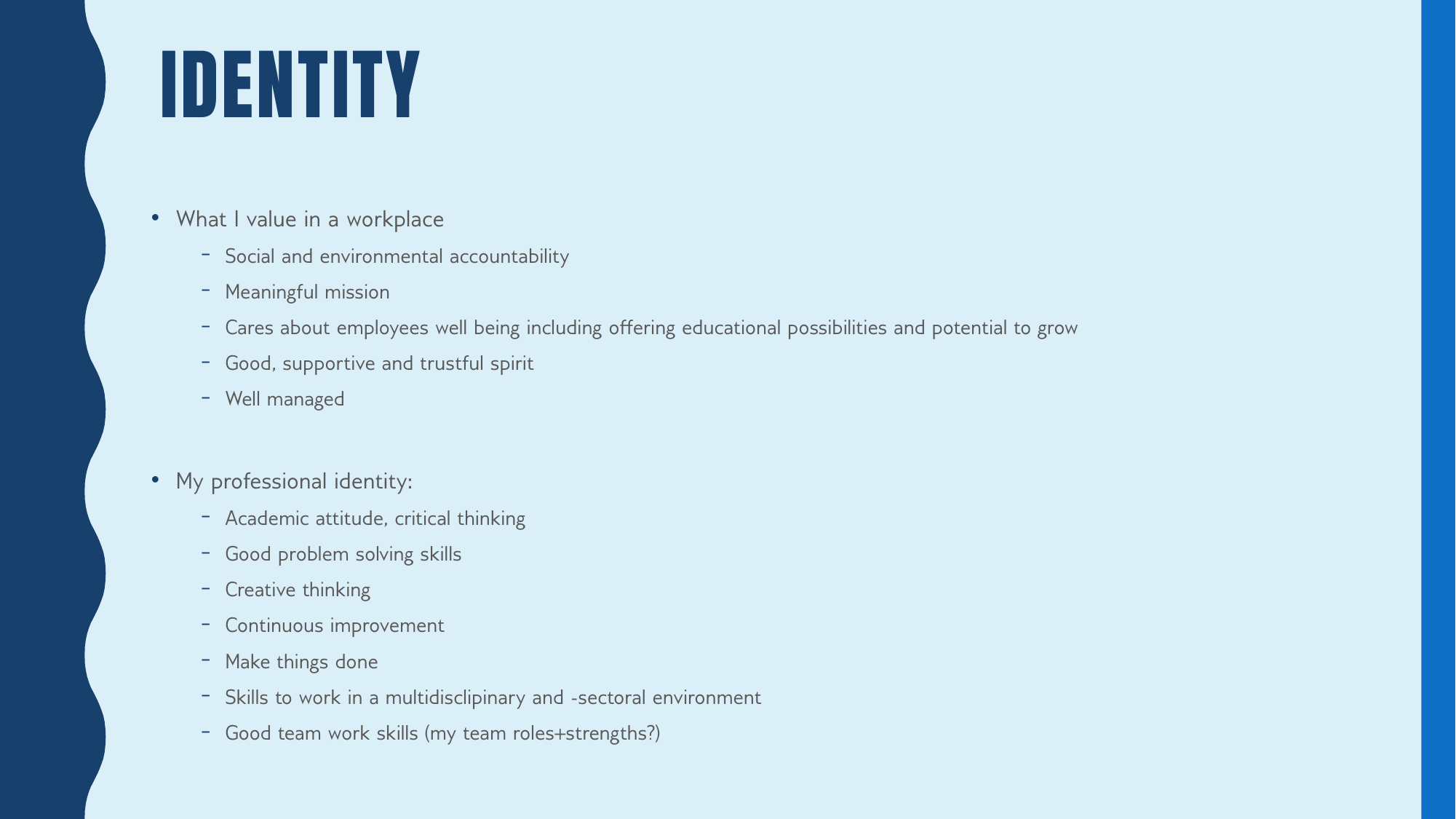

# Identity
What I value in a workplace
Social and environmental accountability
Meaningful mission
Cares about employees well being including offering educational possibilities and potential to grow
Good, supportive and trustful spirit
Well managed

My professional identity:
Academic attitude, critical thinking
Good problem solving skills
Creative thinking
Continuous improvement
Make things done
Skills to work in a multidisclipinary and -sectoral environment
Good team work skills (my team roles+strengths?)